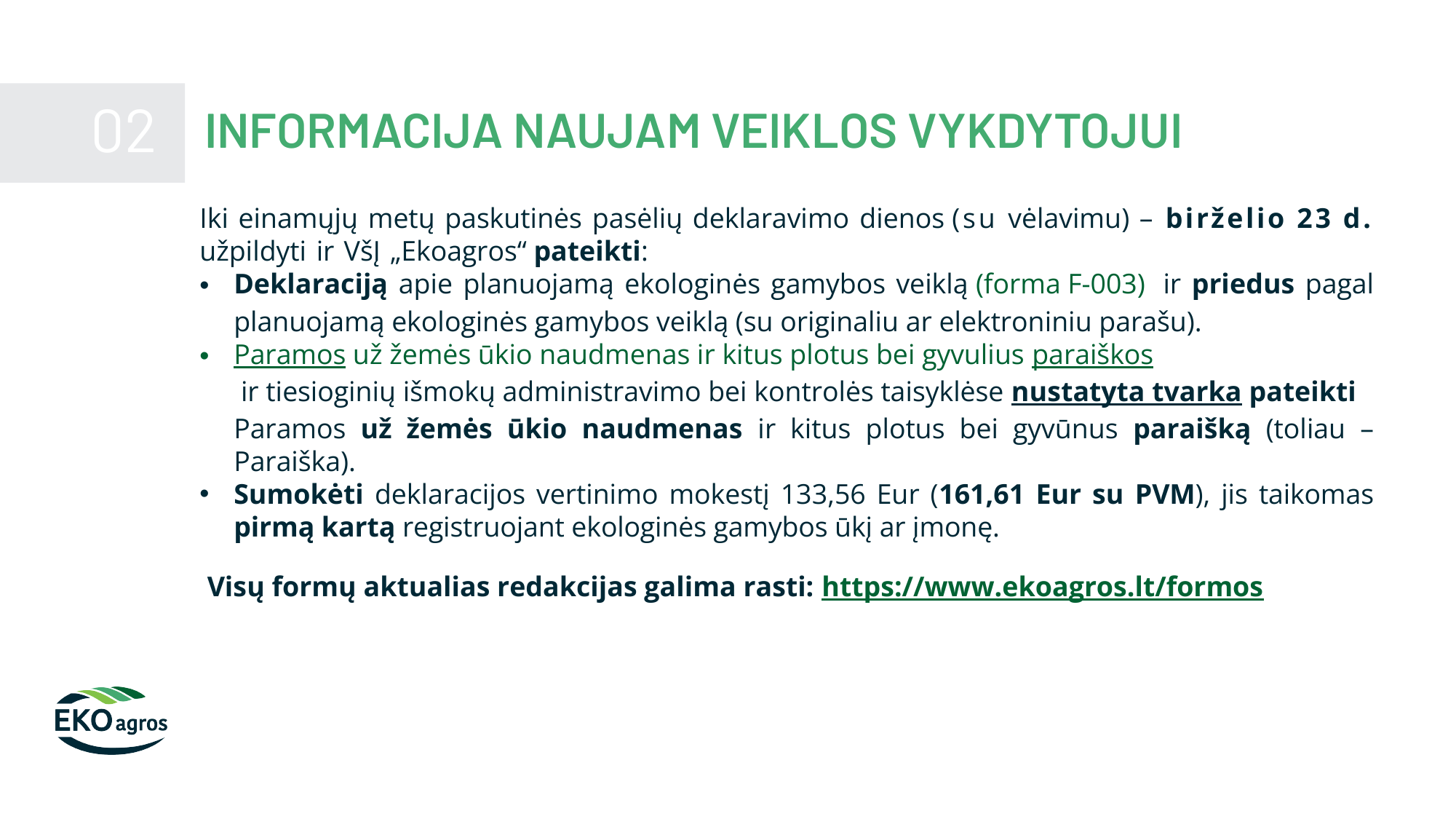

INFORMACIJA NAUJAM VEIKLOS VYKDYTOJUI
02
Iki einamųjų metų paskutinės pasėlių deklaravimo dienos (su vėlavimu) – birželio 23 d. užpildyti ir VšĮ „Ekoagros“ pateikti:
Deklaraciją apie planuojamą ekologinės gamybos veiklą (forma F-003)  ir priedus pagal planuojamą ekologinės gamybos veiklą (su originaliu ar elektroniniu parašu).
Paramos už žemės ūkio naudmenas ir kitus plotus bei gyvulius paraiškos ir tiesioginių išmokų administravimo bei kontrolės taisyklėse nustatyta tvarka pateikti Paramos už žemės ūkio naudmenas ir kitus plotus bei gyvūnus paraišką (toliau – Paraiška).
Sumokėti deklaracijos vertinimo mokestį 133,56 Eur (161,61 Eur su PVM), jis taikomas pirmą kartą registruojant ekologinės gamybos ūkį ar įmonę.

Visų formų aktualias redakcijas galima rasti: https://www.ekoagros.lt/formos